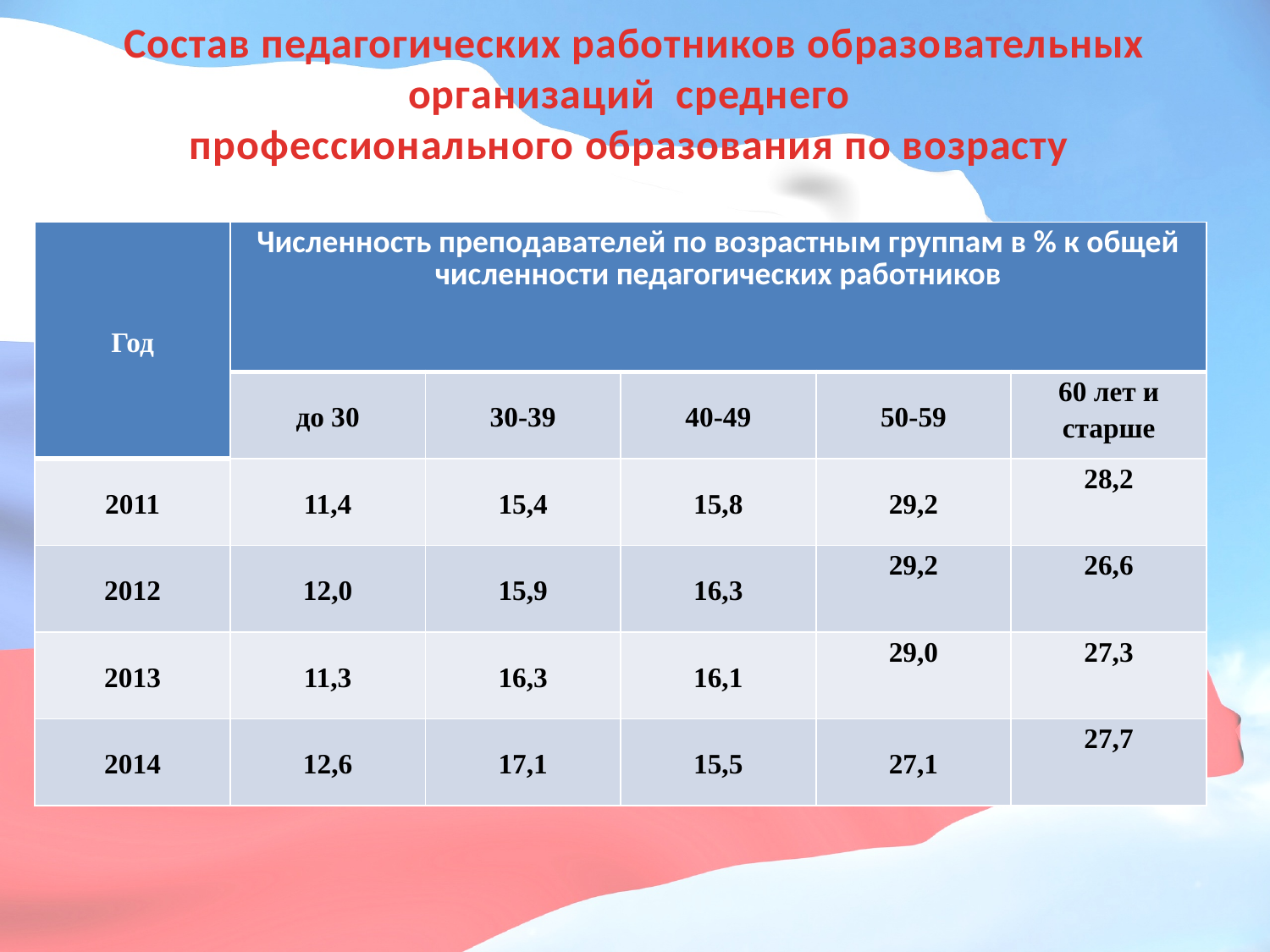

# Состав педагогических работников образовательных организаций  среднего профессионального образования по возрасту
| Год | Численность преподавателей по возрастным группам в % к общей численности педагогических работников |  |  |  |  |
| --- | --- | --- | --- | --- | --- |
|  | до 30 | 30-39 | 40-49 | 50-59 | 60 лет и старше |
| 2011 | 11,4 | 15,4 | 15,8 | 29,2 | 28,2 |
| 2012 | 12,0 | 15,9 | 16,3 | 29,2 | 26,6 |
| 2013 | 11,3 | 16,3 | 16,1 | 29,0 | 27,3 |
| 2014 | 12,6 | 17,1 | 15,5 | 27,1 | 27,7 |